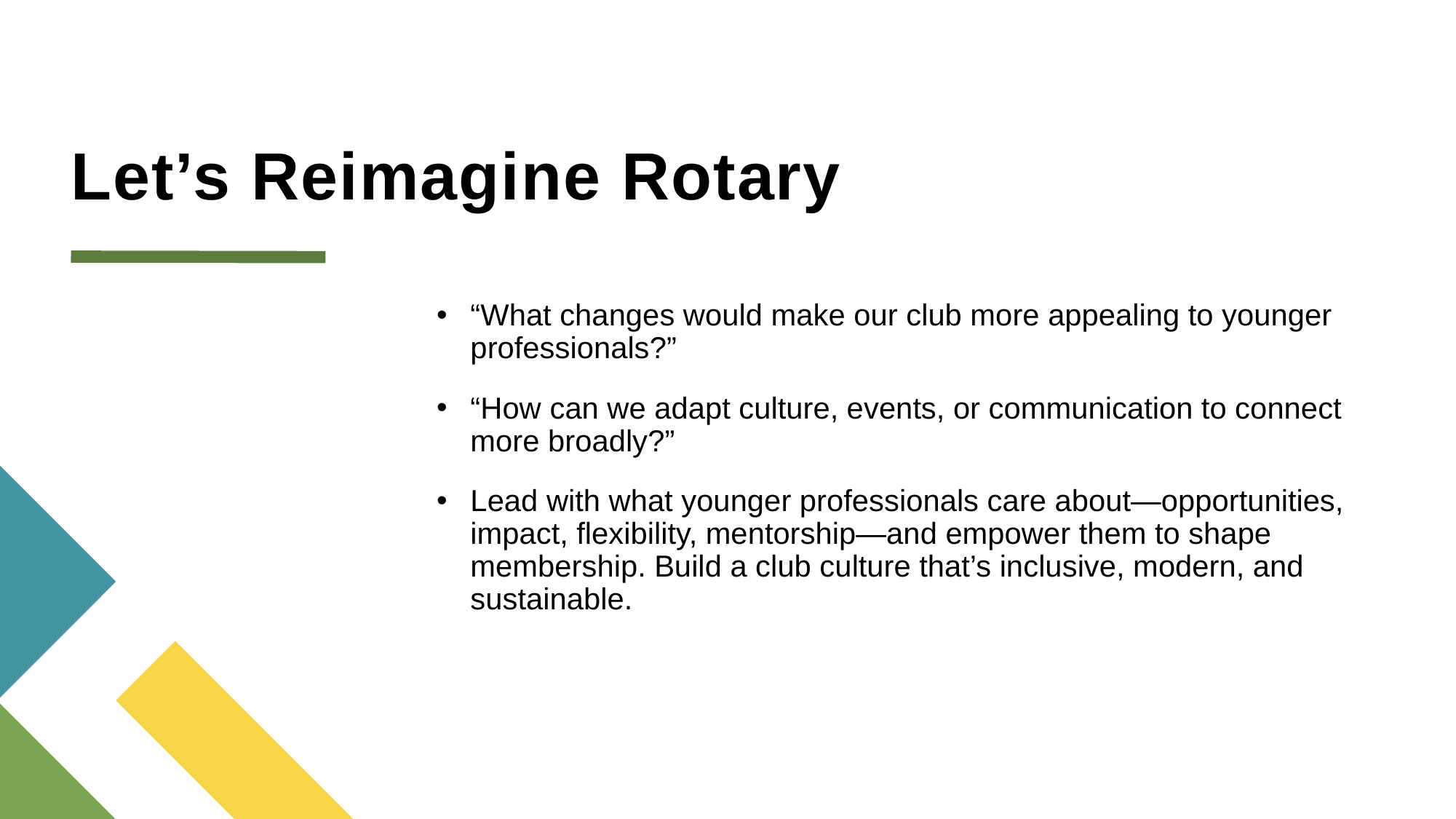

# Let’s Reimagine Rotary
“What changes would make our club more appealing to younger professionals?”
“How can we adapt culture, events, or communication to connect more broadly?”
Lead with what younger professionals care about—opportunities, impact, flexibility, mentorship—and empower them to shape membership. Build a club culture that’s inclusive, modern, and sustainable.